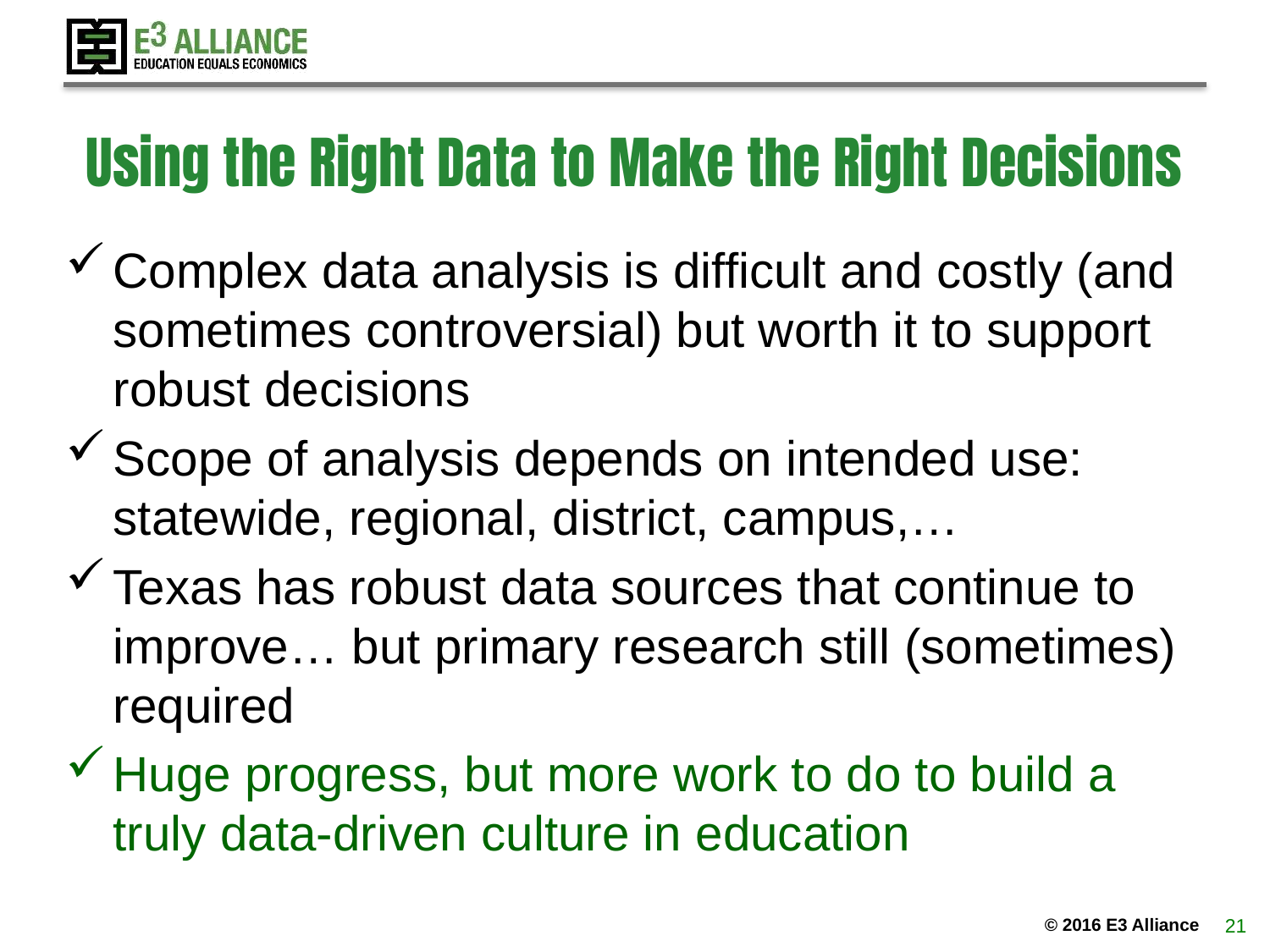

# Using the Right Data to Make the Right Decisions
Complex data analysis is difficult and costly (and sometimes controversial) but worth it to support robust decisions
Scope of analysis depends on intended use: statewide, regional, district, campus,…
Texas has robust data sources that continue to improve… but primary research still (sometimes) required
Huge progress, but more work to do to build a truly data-driven culture in education

21